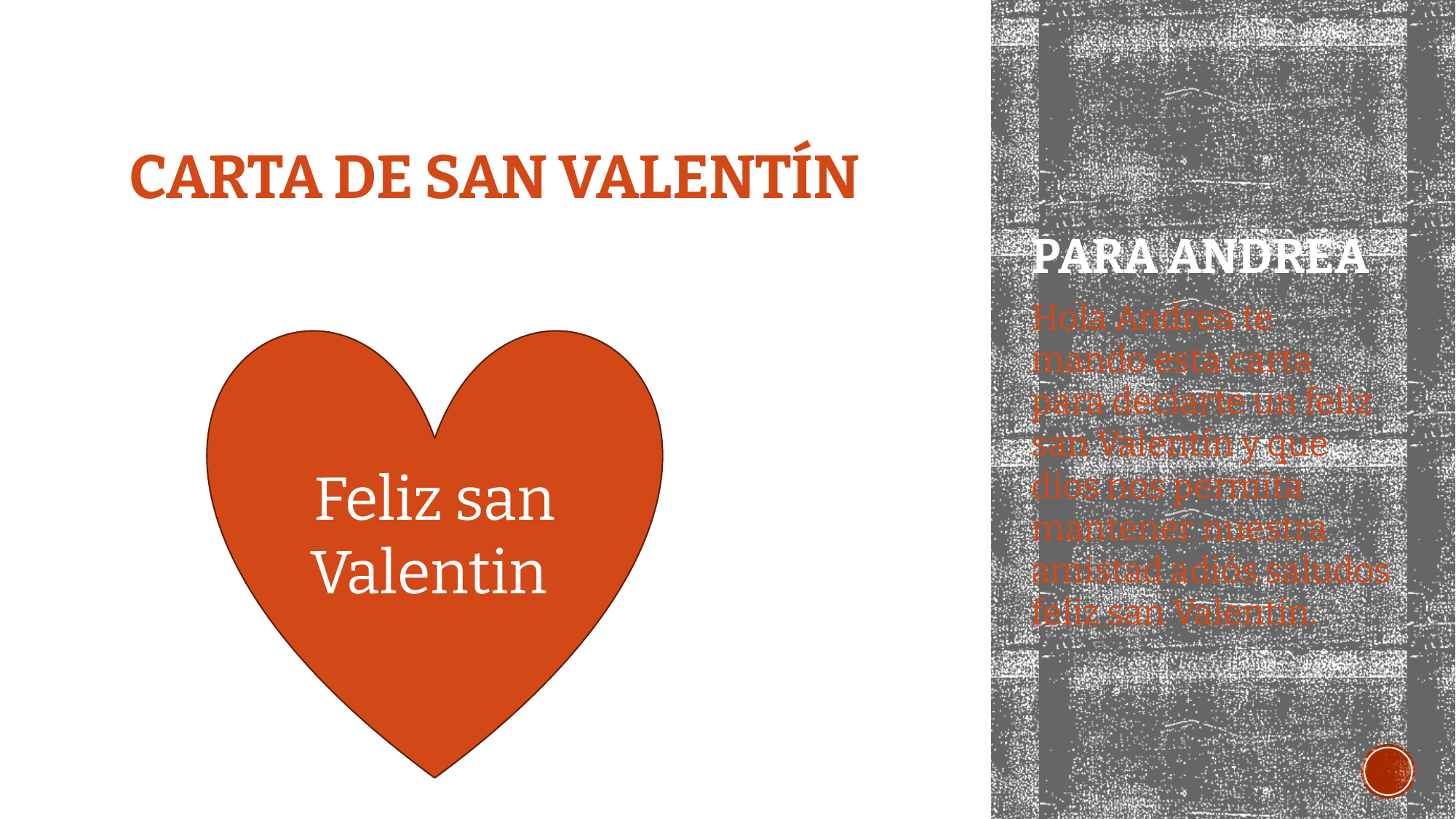

Carta de san Valentín
# Para Andrea
Hola Andrea te mando esta carta para deciarte un feliz san Valentín y que dios nos permita mantener nuestra amistad adiós saludos feliz san Valentín.
Feliz san Valentin